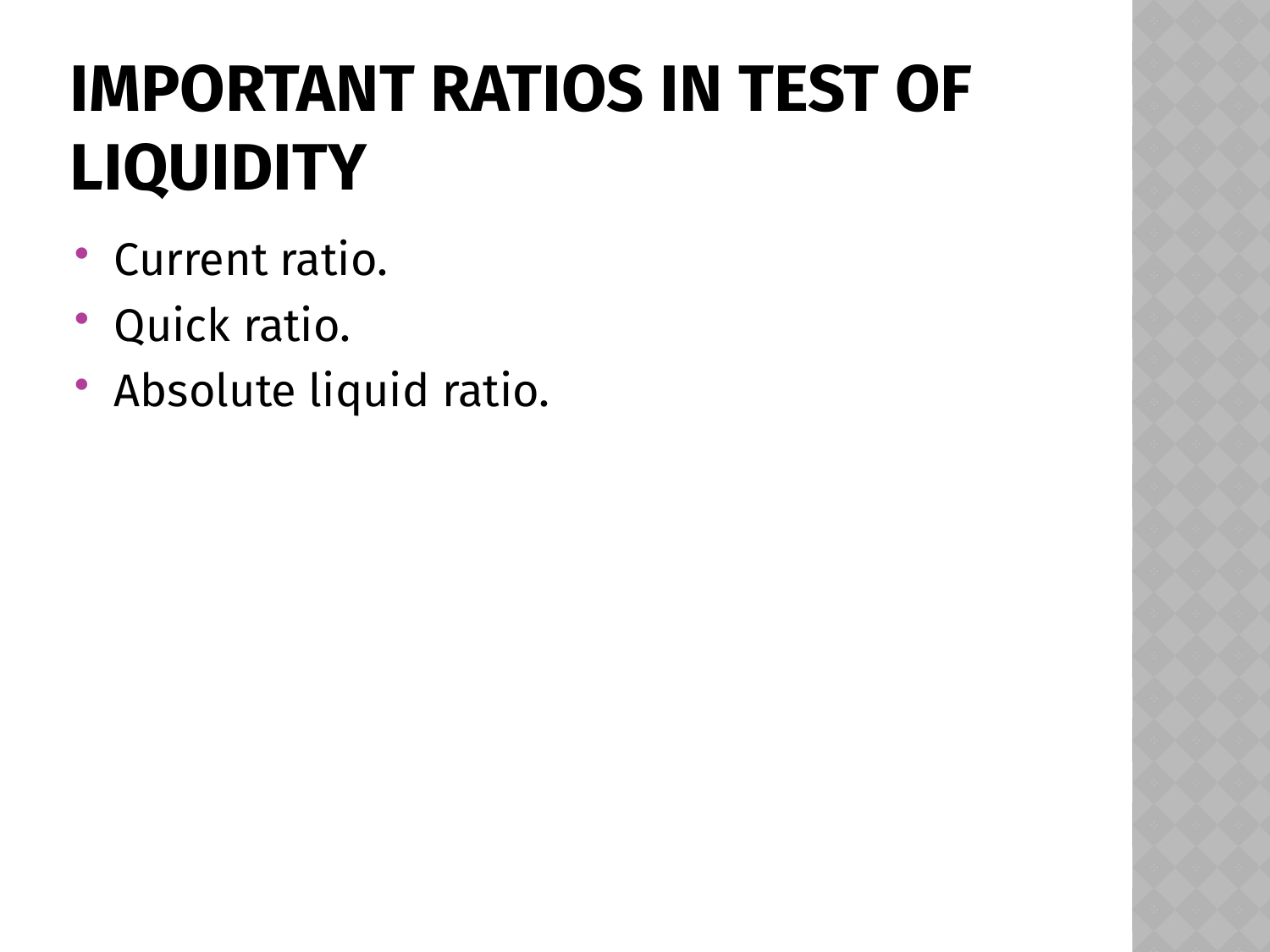

# Important Ratios In Test Of Liquidity
Current ratio.
Quick ratio.
Absolute liquid ratio.